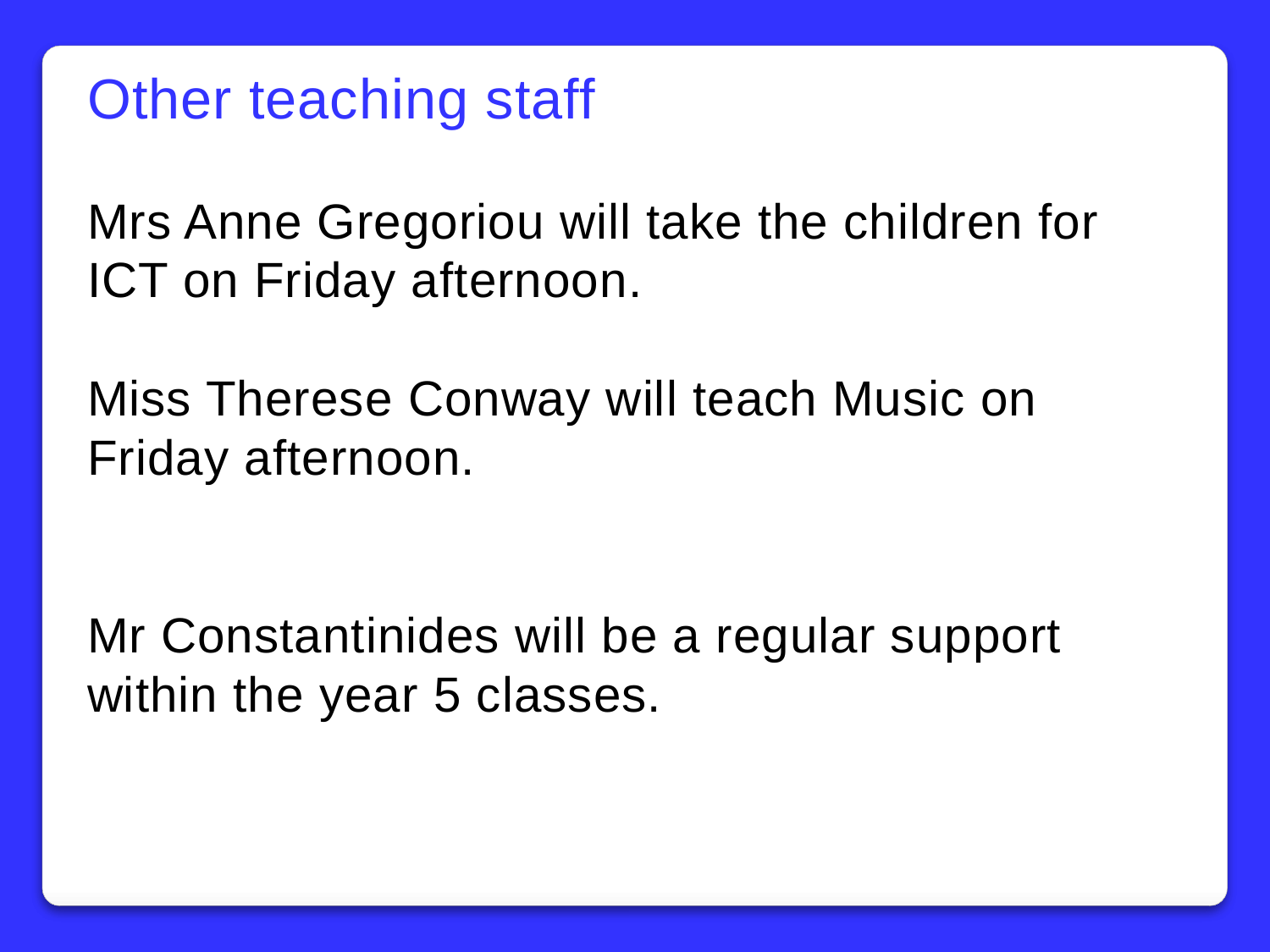

Other teaching staff

Mrs Anne Gregoriou will take the children for ICT on Friday afternoon.

Miss Therese Conway will teach Music on Friday afternoon.

Mr Constantinides will be a regular support within the year 5 classes.